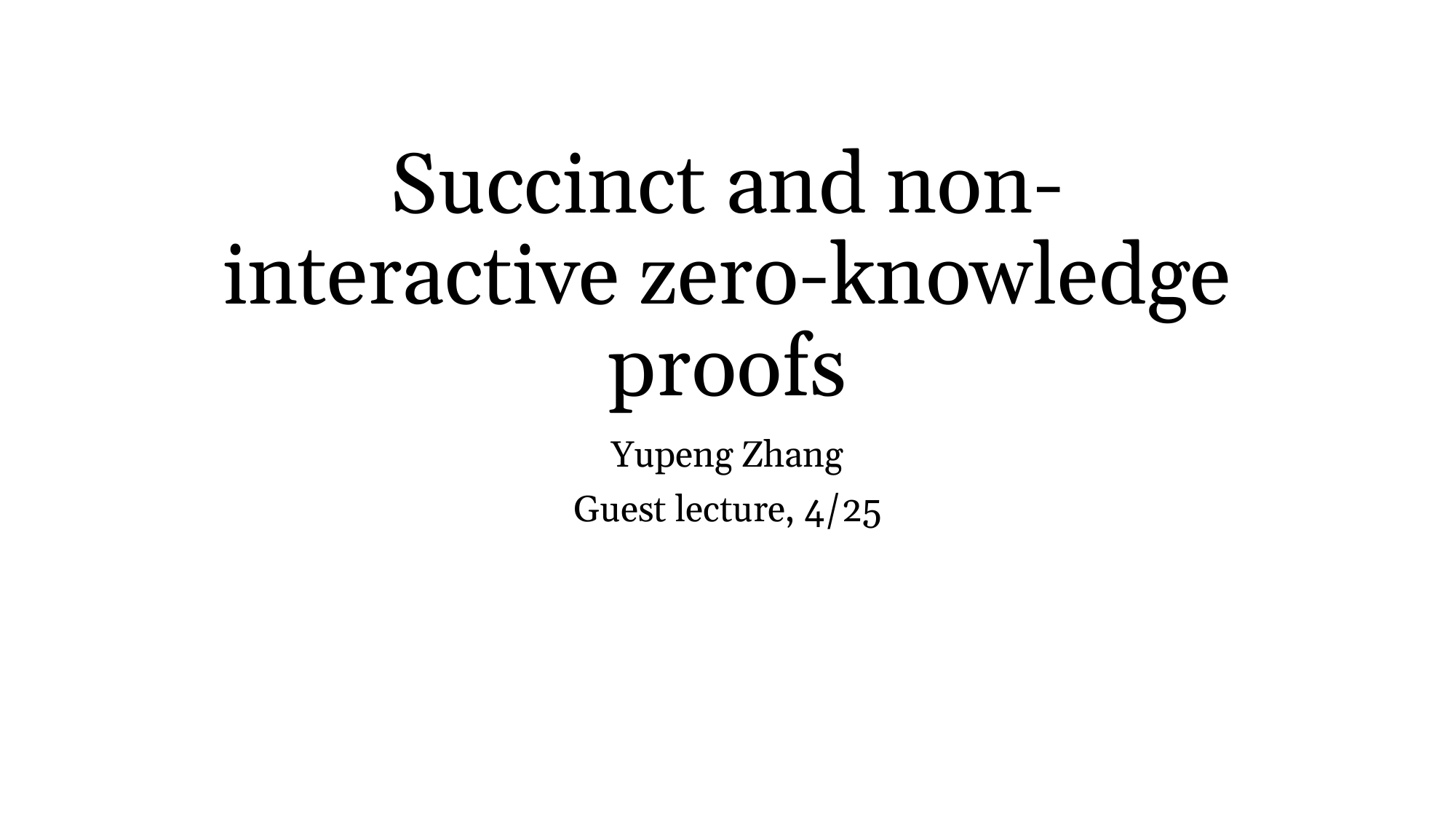

# Succinct and non-interactive zero-knowledge proofs
Yupeng Zhang
Guest lecture, 4/25